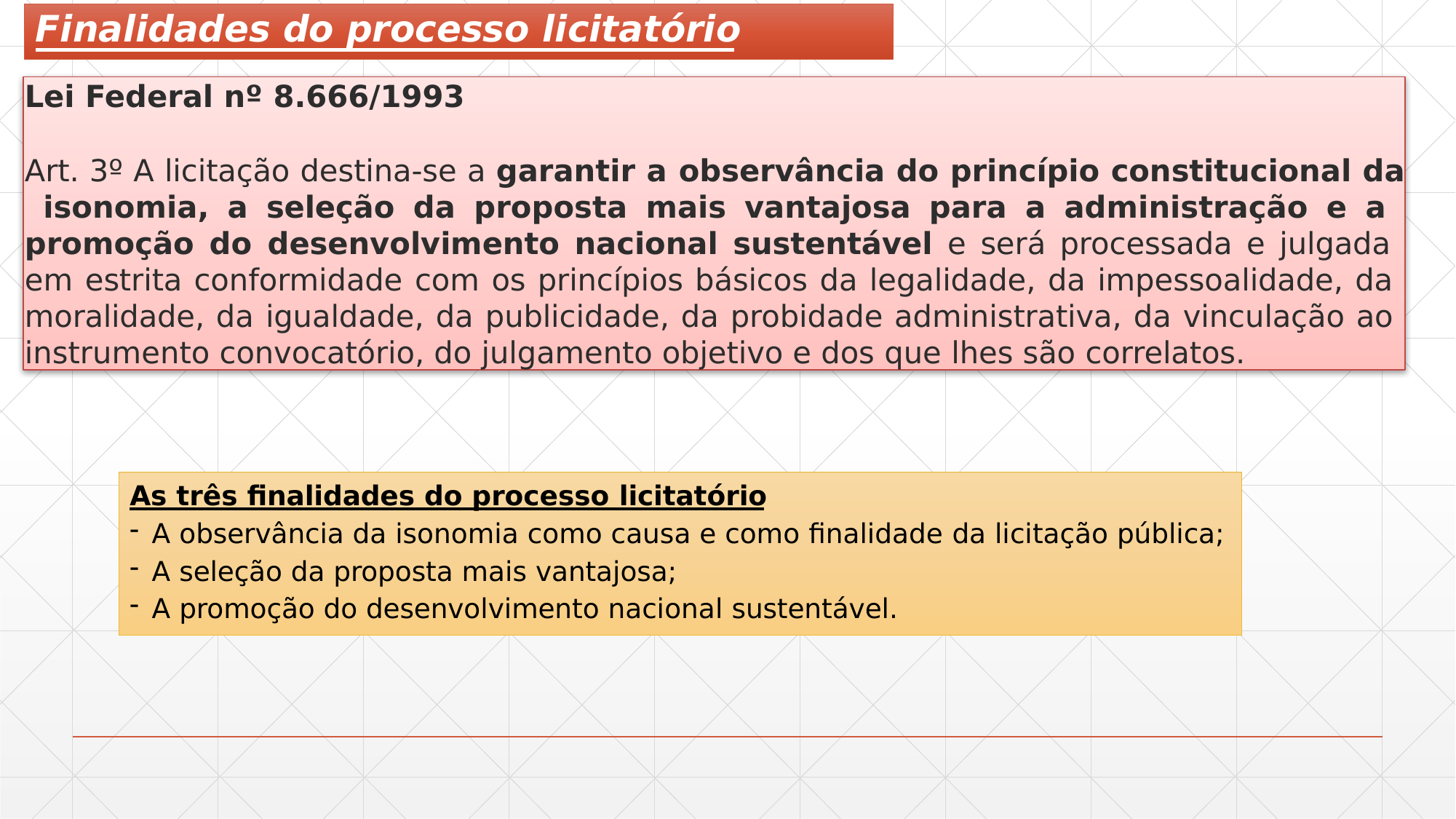

# Finalidades do processo licitatório

Lei Federal nº 8.666/1993

Art. 3º A licitação destina-se a garantir a observância do princípio constitucional da  isonomia, a seleção da proposta mais vantajosa para a administração e a  promoção do desenvolvimento nacional sustentável e será processada e julgada  em estrita conformidade com os princípios básicos da legalidade, da impessoalidade, da  moralidade, da igualdade, da publicidade, da probidade administrativa, da vinculação ao  instrumento convocatório, do julgamento objetivo e dos que lhes são correlatos.

As três finalidades do processo licitatório
A observância da isonomia como causa e como finalidade da licitação pública;
A seleção da proposta mais vantajosa;
A promoção do desenvolvimento nacional sustentável.